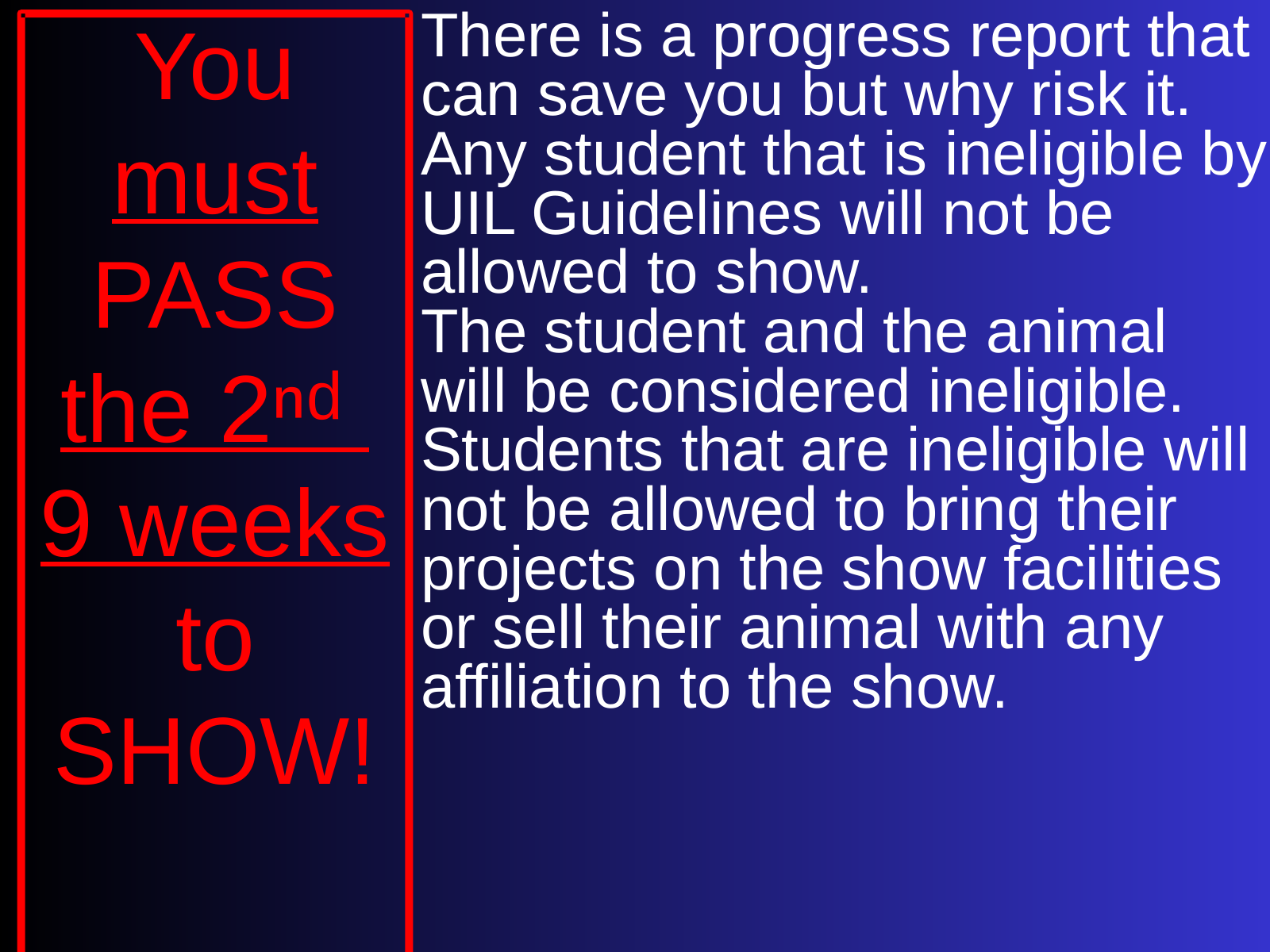

There is a progress report that can save you but why risk it.
Any student that is ineligible by UIL Guidelines will not be allowed to show.
The student and the animal will be considered ineligible.
Students that are ineligible will not be allowed to bring their projects on the show facilities or sell their animal with any affiliation to the show.

You must PASS
the 2ⁿᵈ  9 weeks to SHOW!